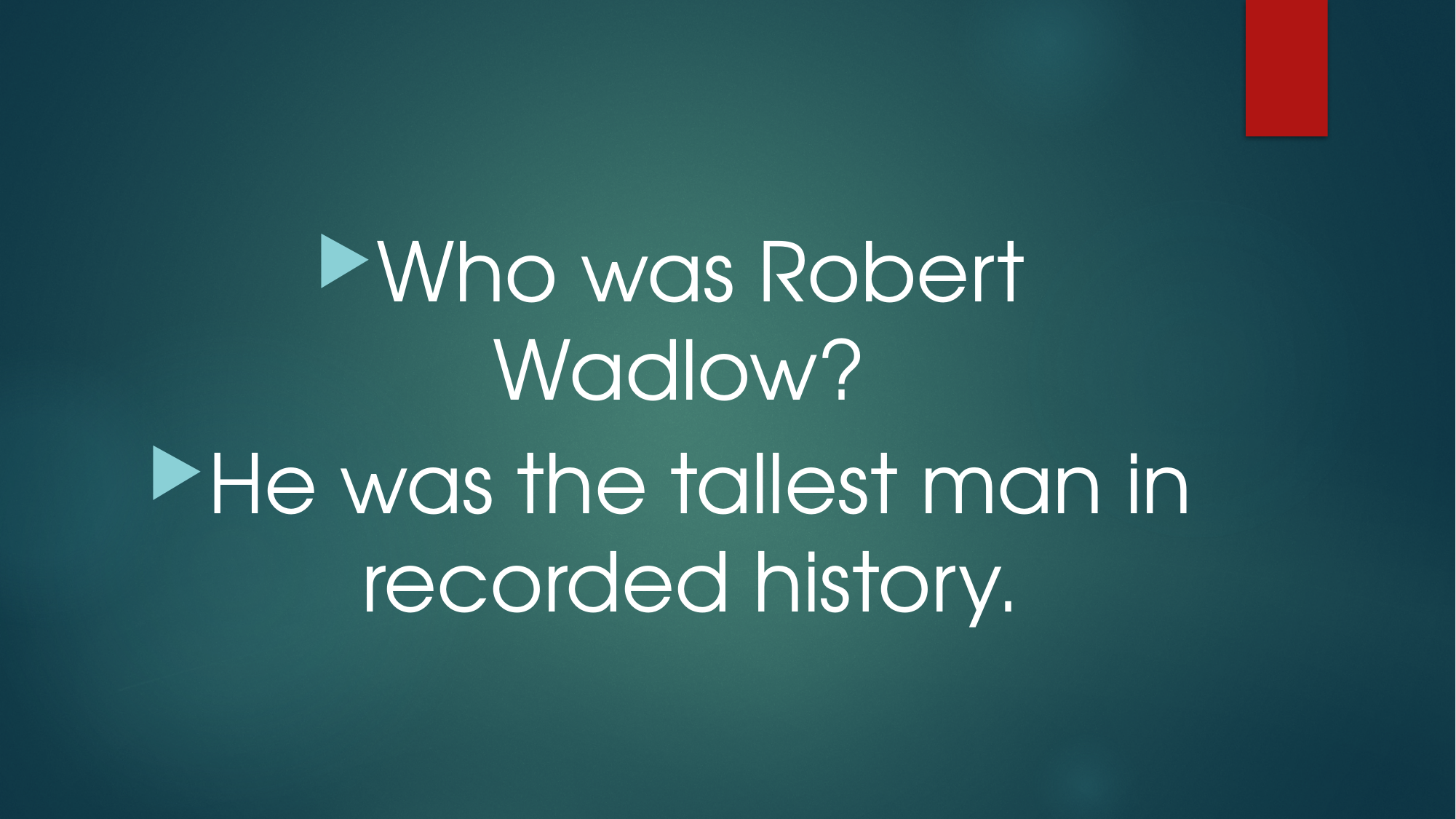

Who was Robert Wadlow?
He was the tallest man in recorded history.